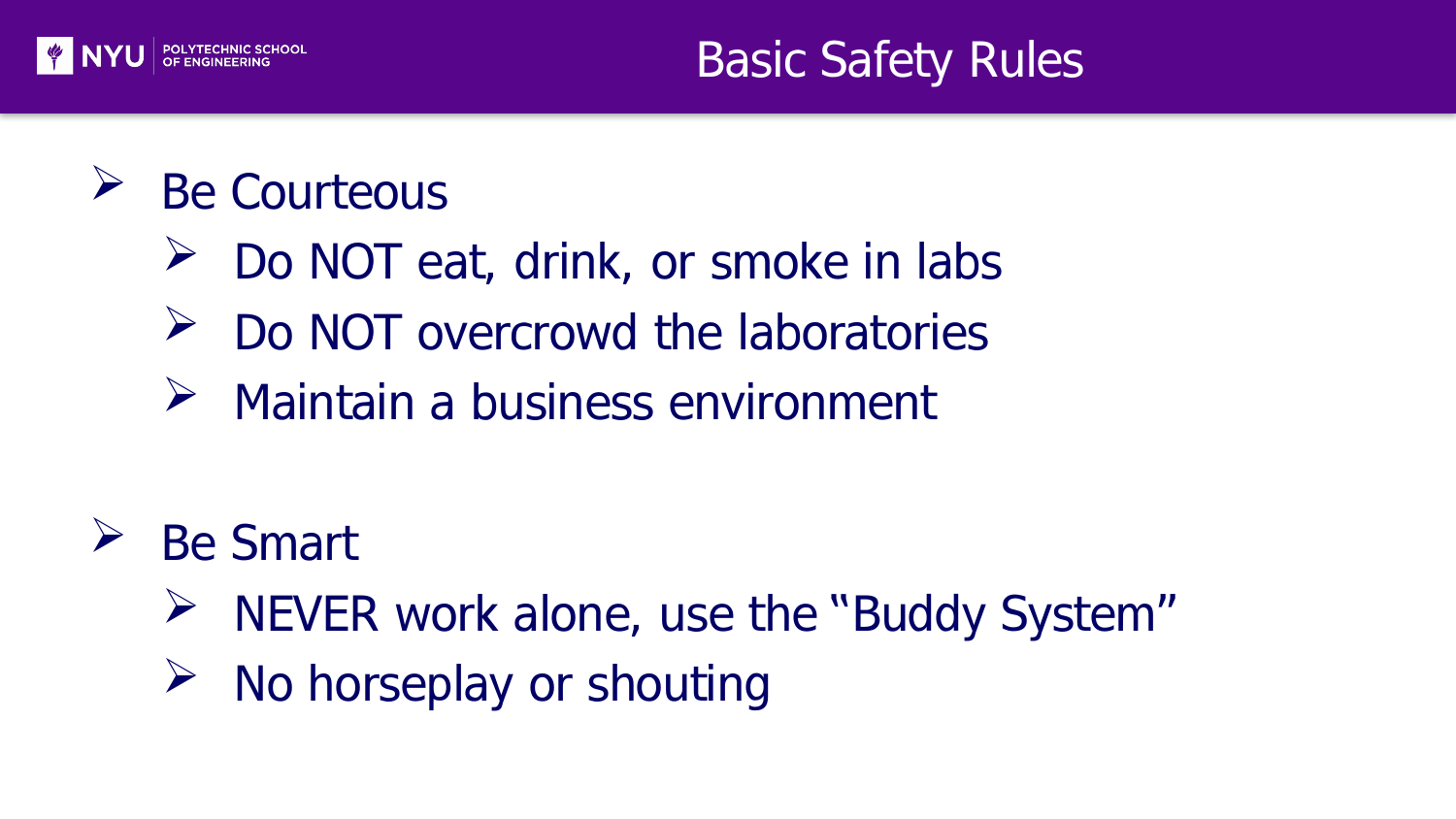

Basic Safety Rules
Be Courteous
Do NOT eat, drink, or smoke in labs
Do NOT overcrowd the laboratories
Maintain a business environment

Be Smart
NEVER work alone, use the “Buddy System”
No horseplay or shouting